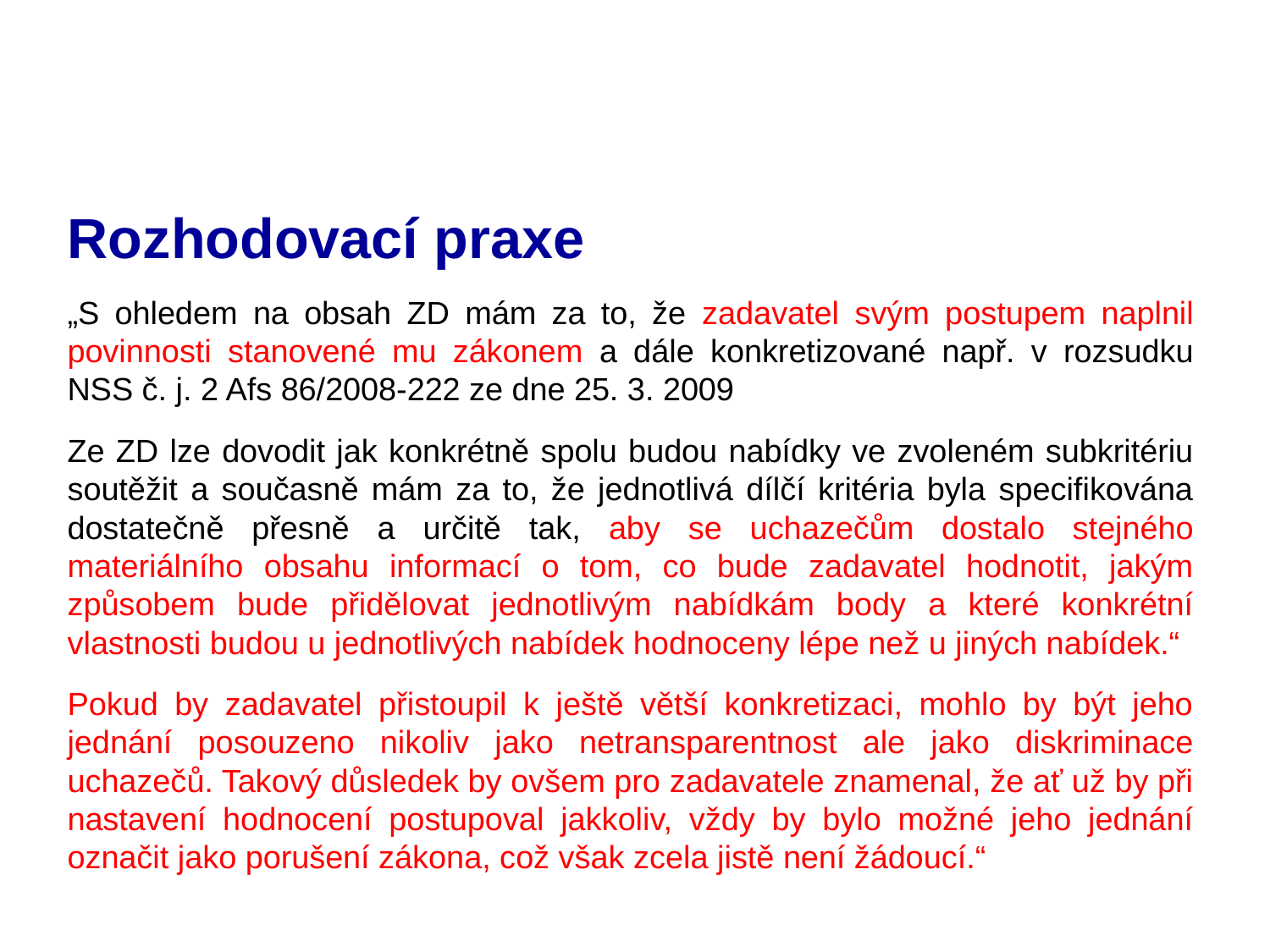

# Rozhodovací praxe
„S ohledem na obsah ZD mám za to, že zadavatel svým postupem naplnil povinnosti stanovené mu zákonem a dále konkretizované např. v rozsudku NSS č. j. 2 Afs 86/2008-222 ze dne 25. 3. 2009
Ze ZD lze dovodit jak konkrétně spolu budou nabídky ve zvoleném subkritériu soutěžit a současně mám za to, že jednotlivá dílčí kritéria byla specifikována dostatečně přesně a určitě tak, aby se uchazečům dostalo stejného materiálního obsahu informací o tom, co bude zadavatel hodnotit, jakým způsobem bude přidělovat jednotlivým nabídkám body a které konkrétní vlastnosti budou u jednotlivých nabídek hodnoceny lépe než u jiných nabídek.“
Pokud by zadavatel přistoupil k ještě větší konkretizaci, mohlo by být jeho jednání posouzeno nikoliv jako netransparentnost ale jako diskriminace uchazečů. Takový důsledek by ovšem pro zadavatele znamenal, že ať už by při nastavení hodnocení postupoval jakkoliv, vždy by bylo možné jeho jednání označit jako porušení zákona, což však zcela jistě není žádoucí.“